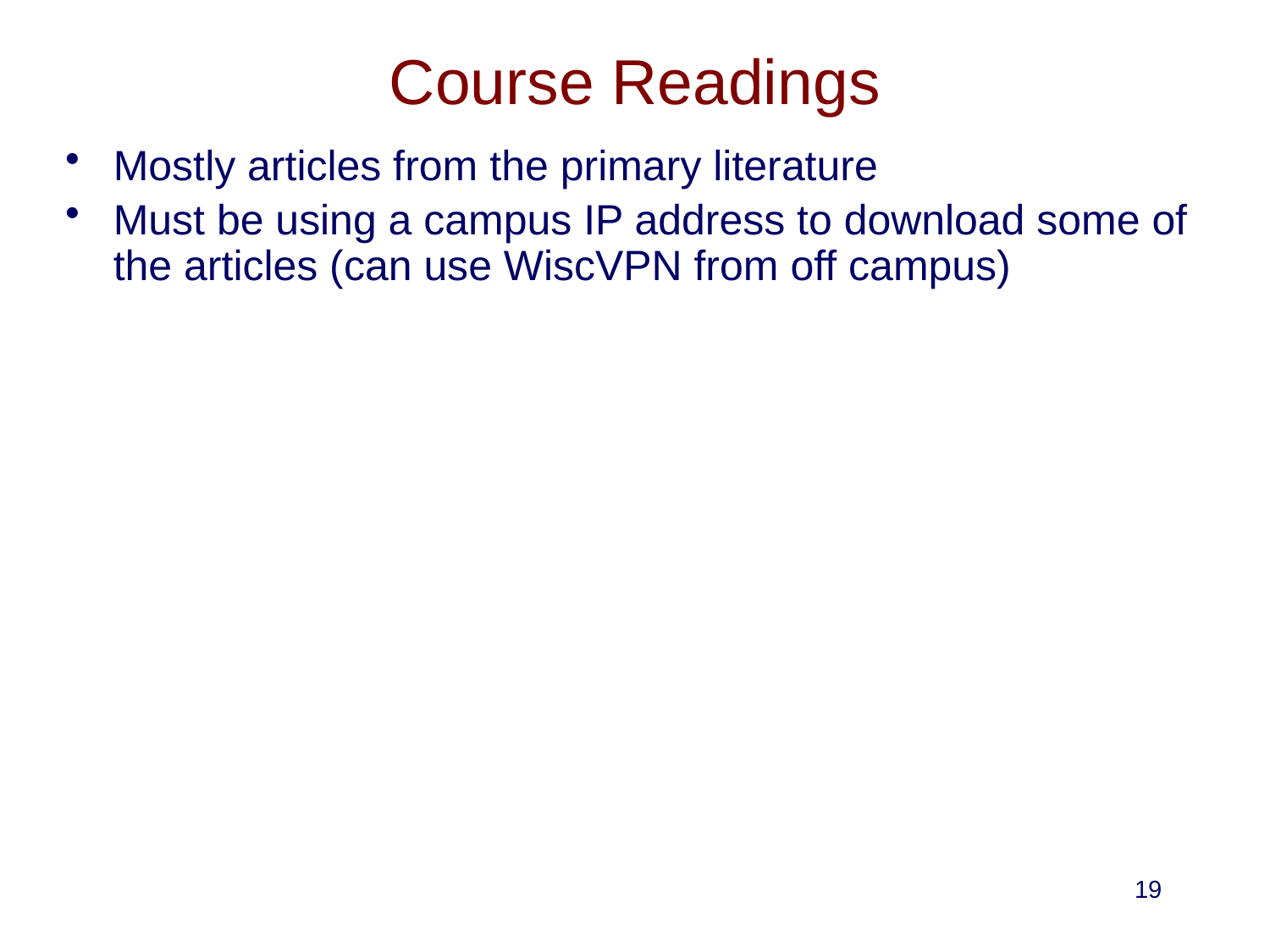

# Course Readings
Mostly articles from the primary literature
Must be using a campus IP address to download some of the articles (can use WiscVPN from off campus)

19